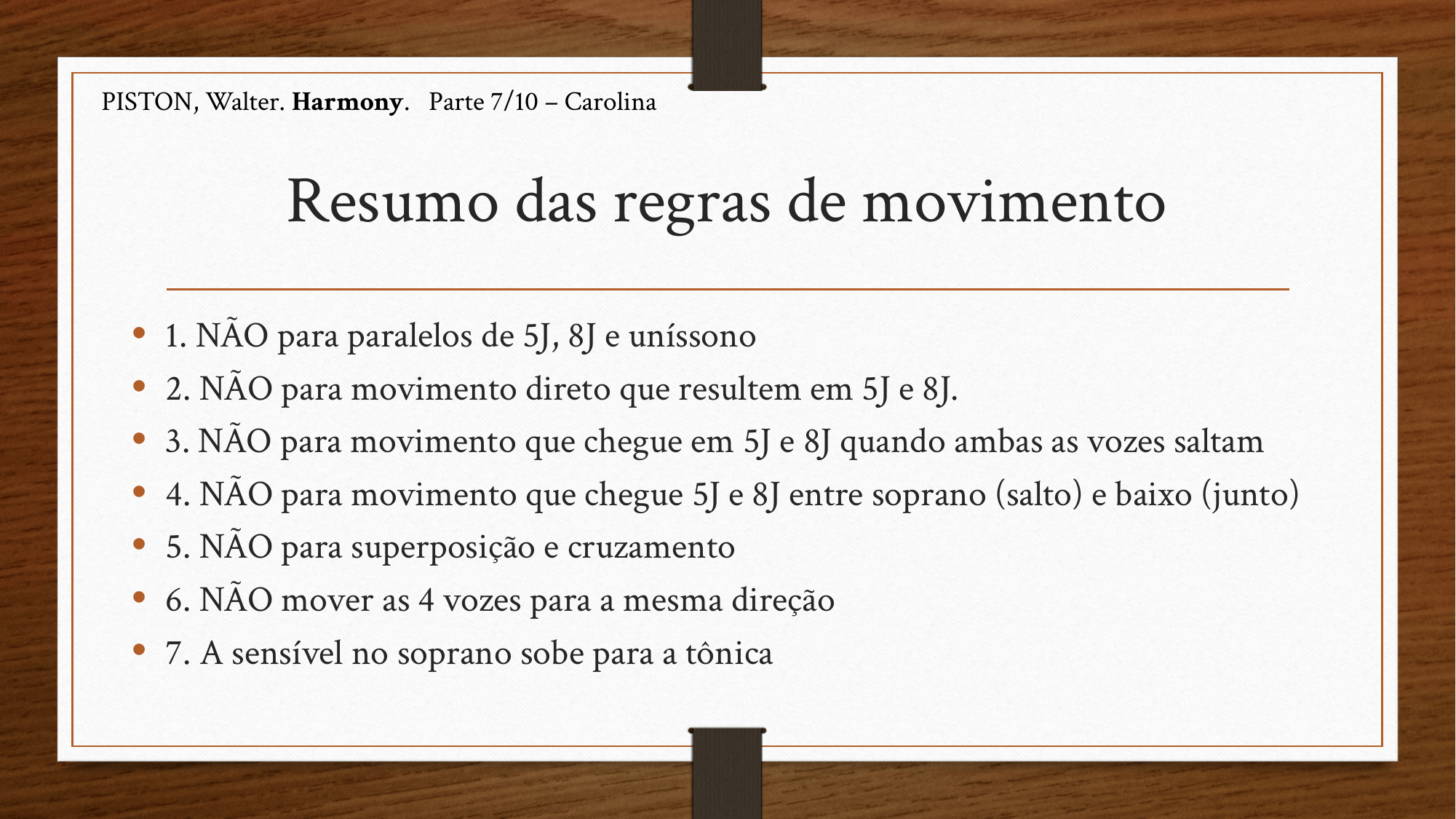

PISTON, Walter. Harmony.   Parte 7/10 – Carolina
# Resumo das regras de movimento
1. NÃO para paralelos de 5J, 8J e uníssono
2. NÃO para movimento direto que resultem em 5J e 8J.
3. NÃO para movimento que chegue em 5J e 8J quando ambas as vozes saltam
4. NÃO para movimento que chegue 5J e 8J entre soprano (salto) e baixo (junto)
5. NÃO para superposição e cruzamento
6. NÃO mover as 4 vozes para a mesma direção
7. A sensível no soprano sobe para a tônica